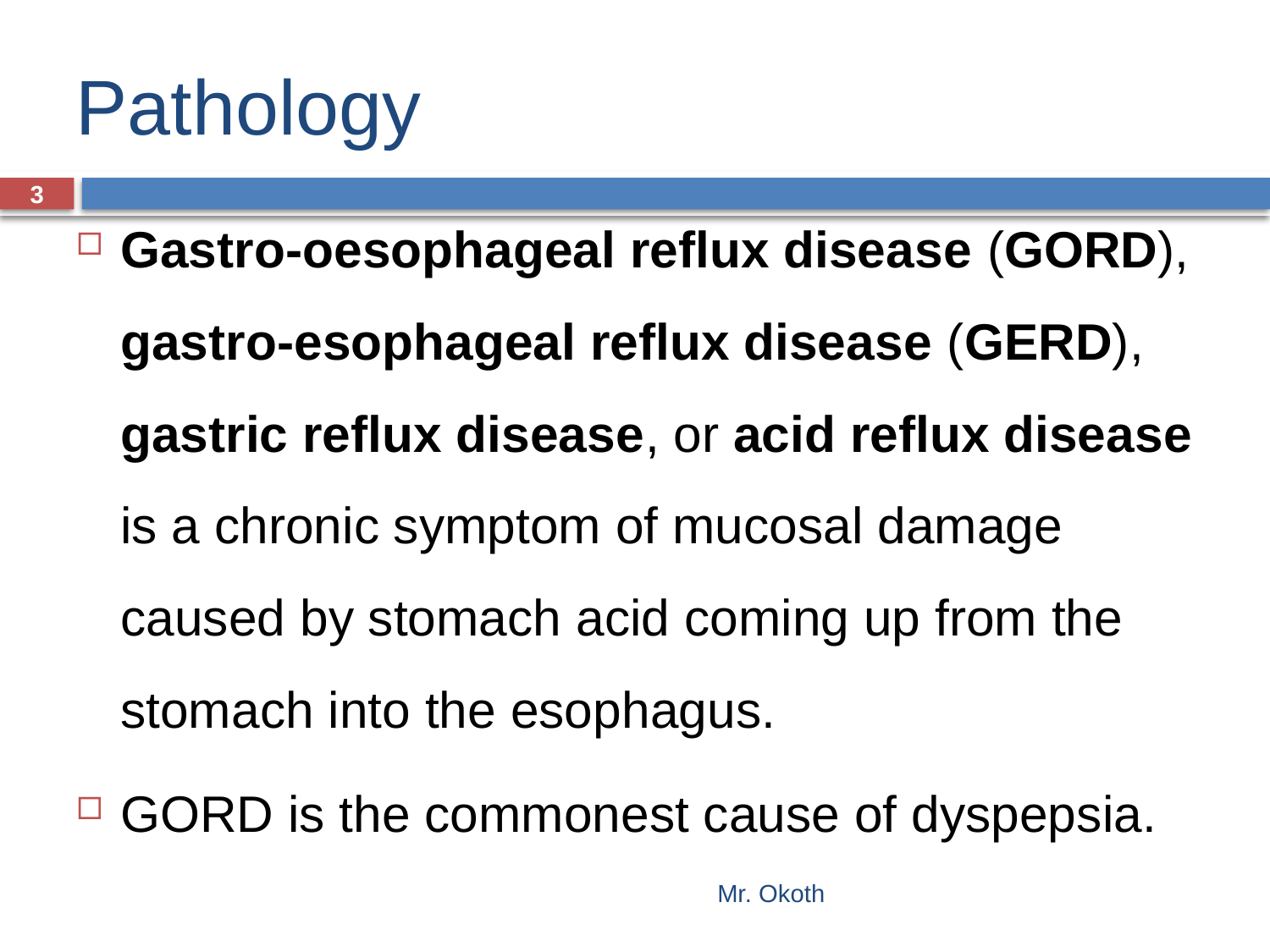

# Pathology
3
Gastro-oesophageal reflux disease (GORD), gastro-esophageal reflux disease (GERD), gastric reflux disease, or acid reflux disease is a chronic symptom of mucosal damage caused by stomach acid coming up from the stomach into the esophagus.
GORD is the commonest cause of dyspepsia.

Mr. Okoth